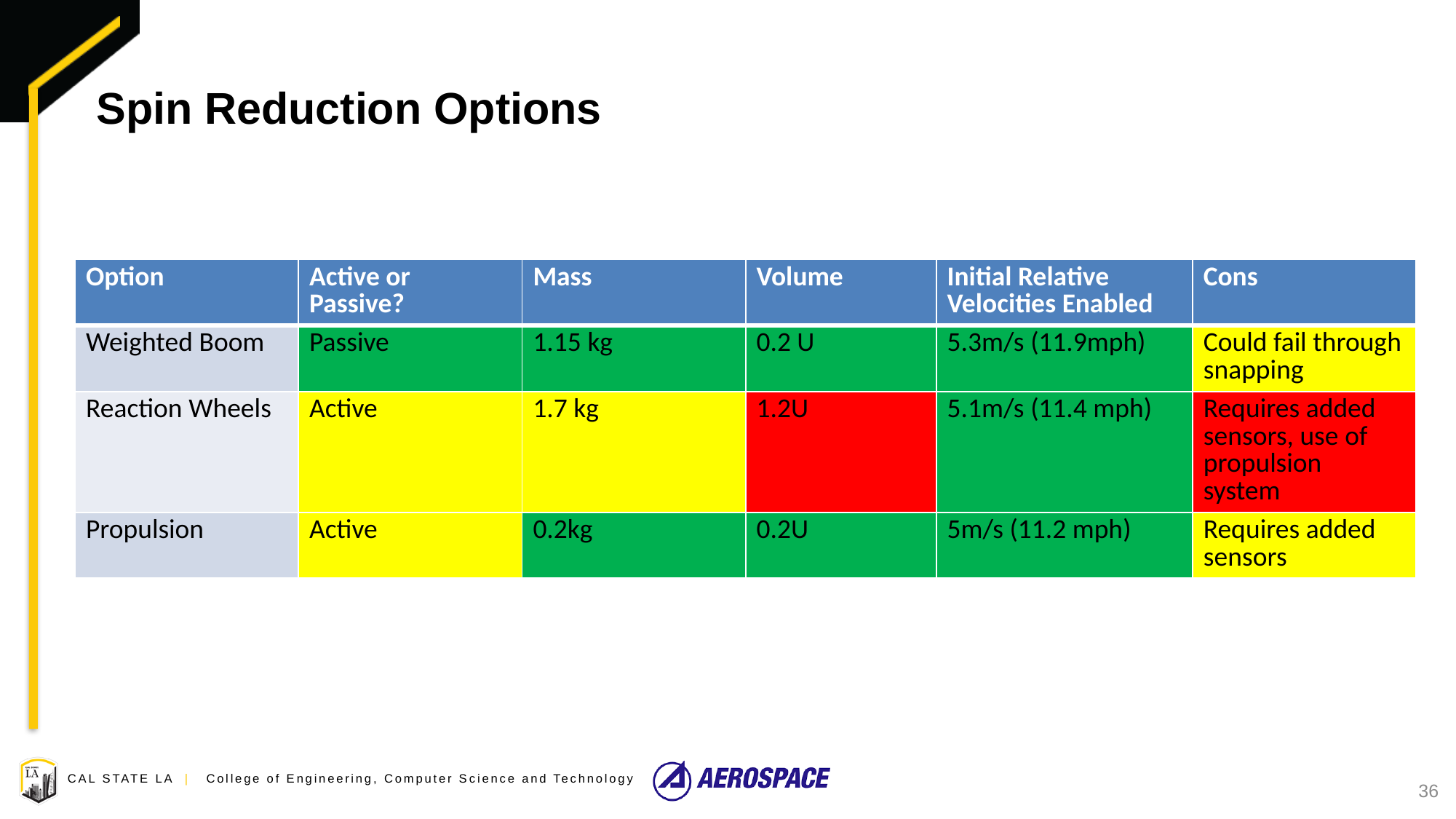

# Spin Reduction Options
| Option | Active or Passive? | Mass | Volume | Initial Relative Velocities Enabled | Cons |
| --- | --- | --- | --- | --- | --- |
| Weighted Boom | Passive | 1.15 kg | 0.2 U | 5.3m/s (11.9mph) | Could fail through snapping |
| Reaction Wheels | Active | 1.7 kg | 1.2U | 5.1m/s (11.4 mph) | Requires added sensors, use of propulsion system |
| Propulsion | Active | 0.2kg | 0.2U | 5m/s (11.2 mph) | Requires added sensors |
36